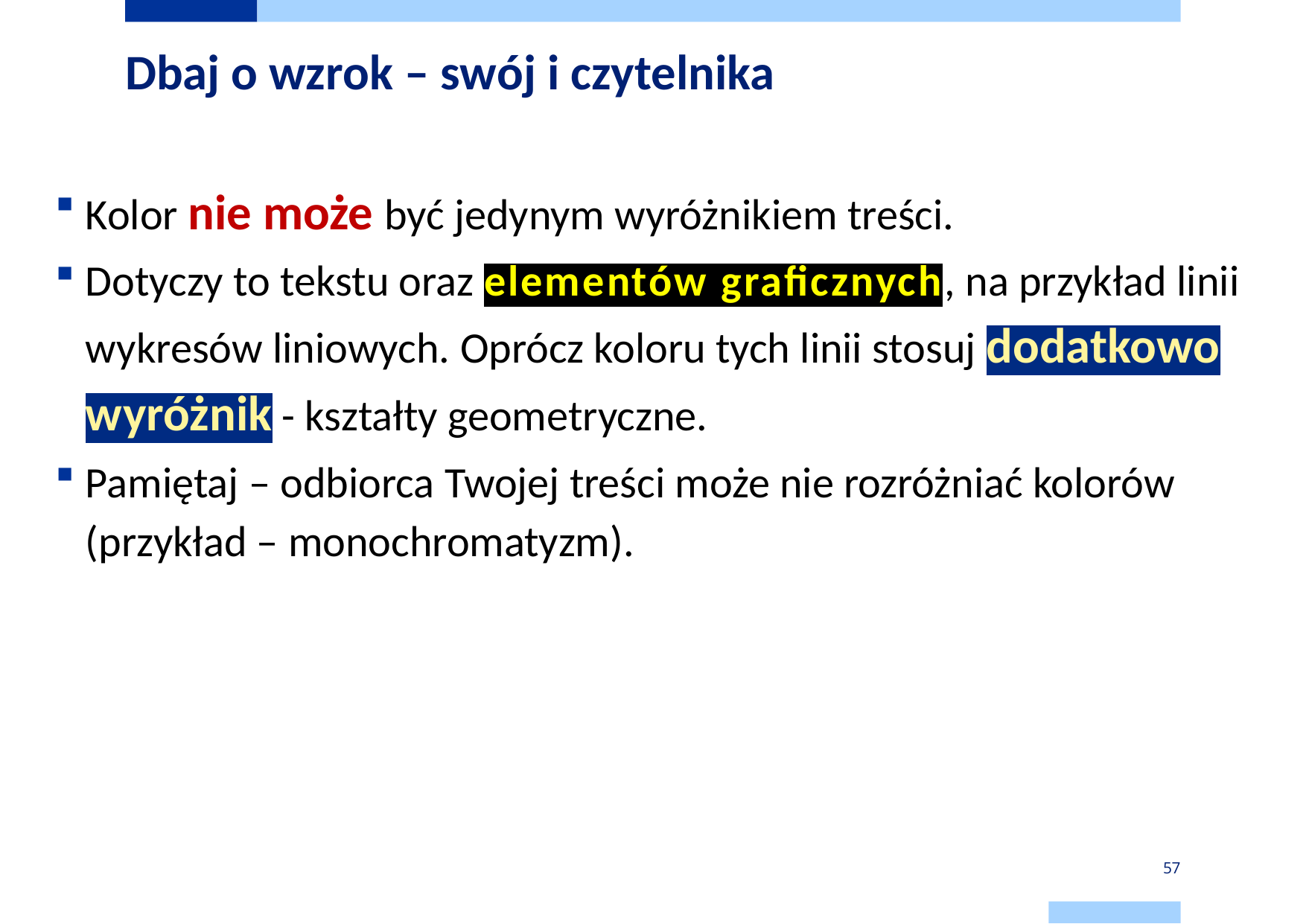

# Dbaj o wzrok – swój i czytelnika
Kolor nie może być jedynym wyróżnikiem treści.
Dotyczy to tekstu oraz elementów graficznych, na przykład linii wykresów liniowych. Oprócz koloru tych linii stosuj dodatkowo wyróżnik - kształty geometryczne.
Pamiętaj – odbiorca Twojej treści może nie rozróżniać kolorów
(przykład – monochromatyzm).

57